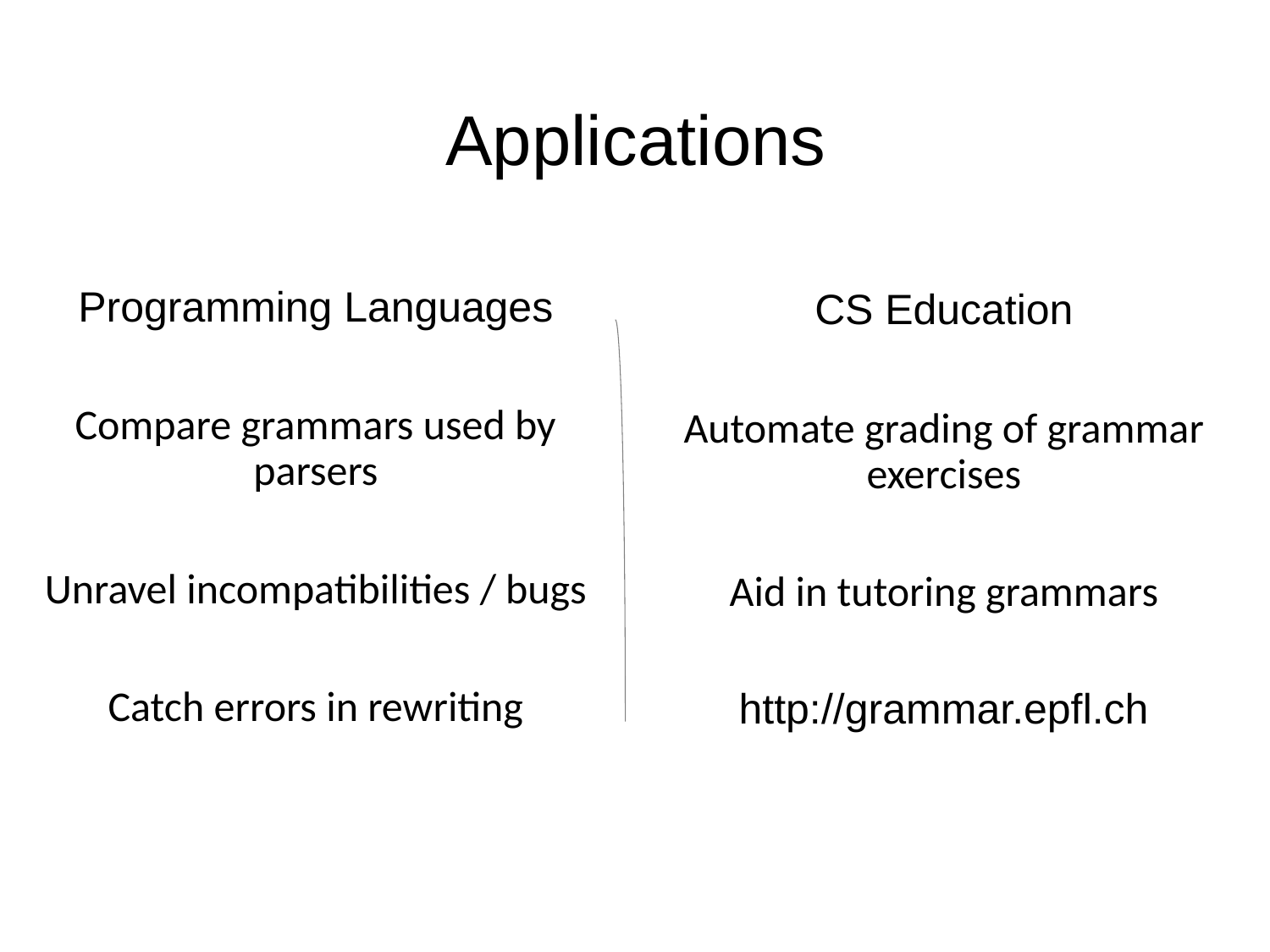

# Applications
Programming Languages

Compare grammars used by parsers

Unravel incompatibilities / bugs

Catch errors in rewriting
CS Education

Automate grading of grammar exercises

Aid in tutoring grammars

http://grammar.epfl.ch